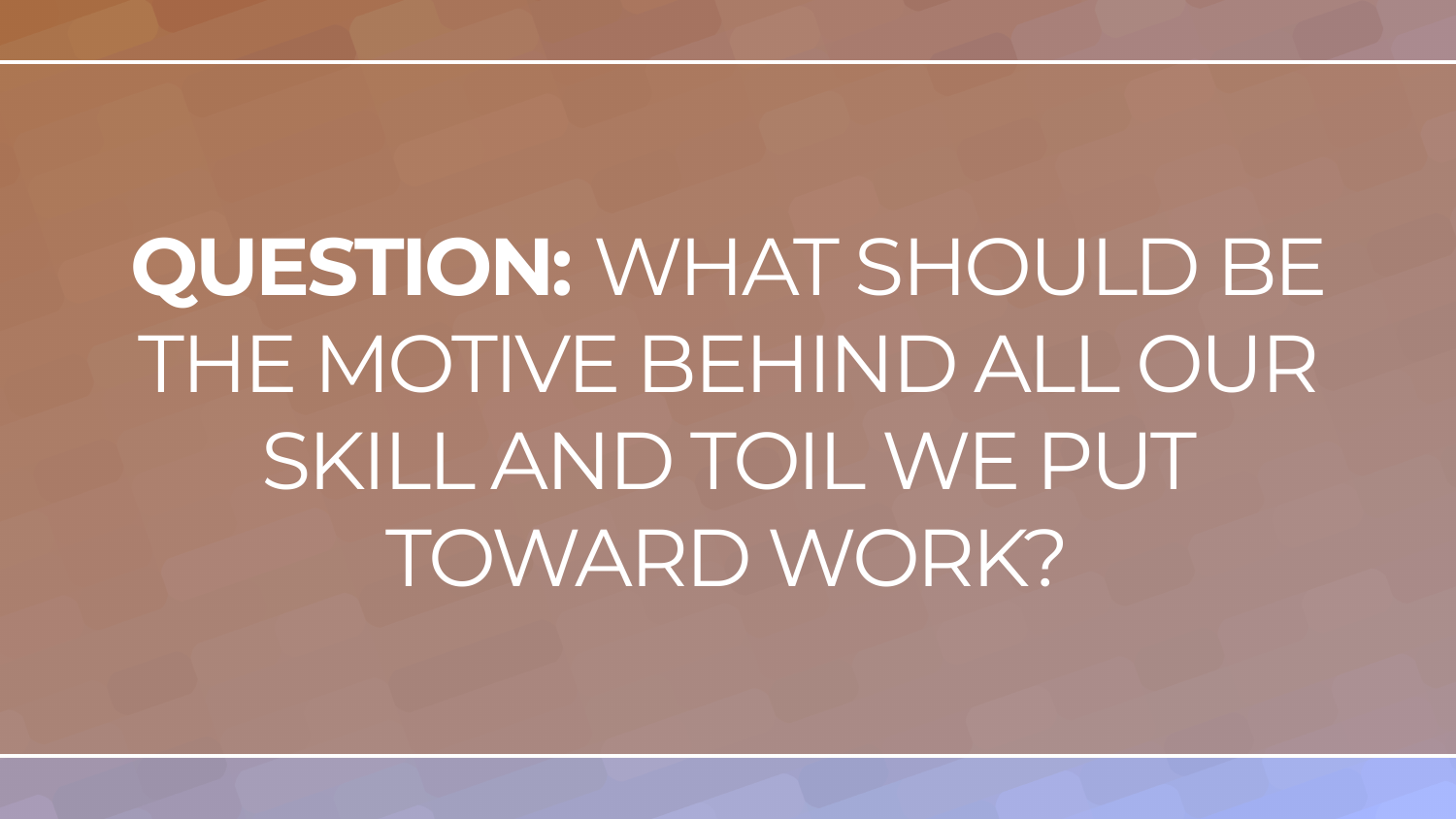

# QUESTION: WHAT SHOULD BE THE MOTIVE BEHIND ALL OUR SKILL AND TOIL WE PUT TOWARD WORK?